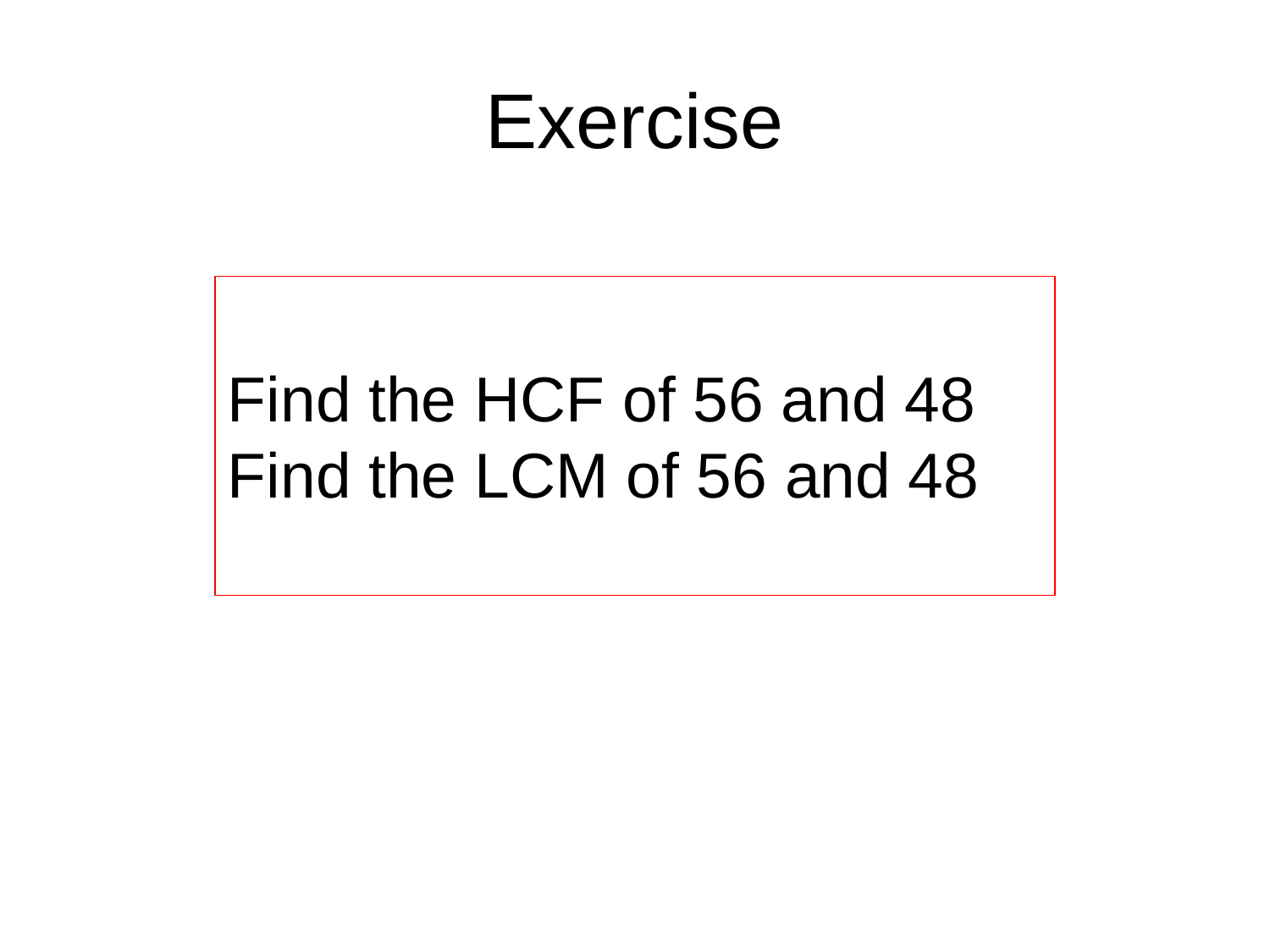

Exercise

Find the HCF of 56 and 48
Find the LCM of 56 and 48